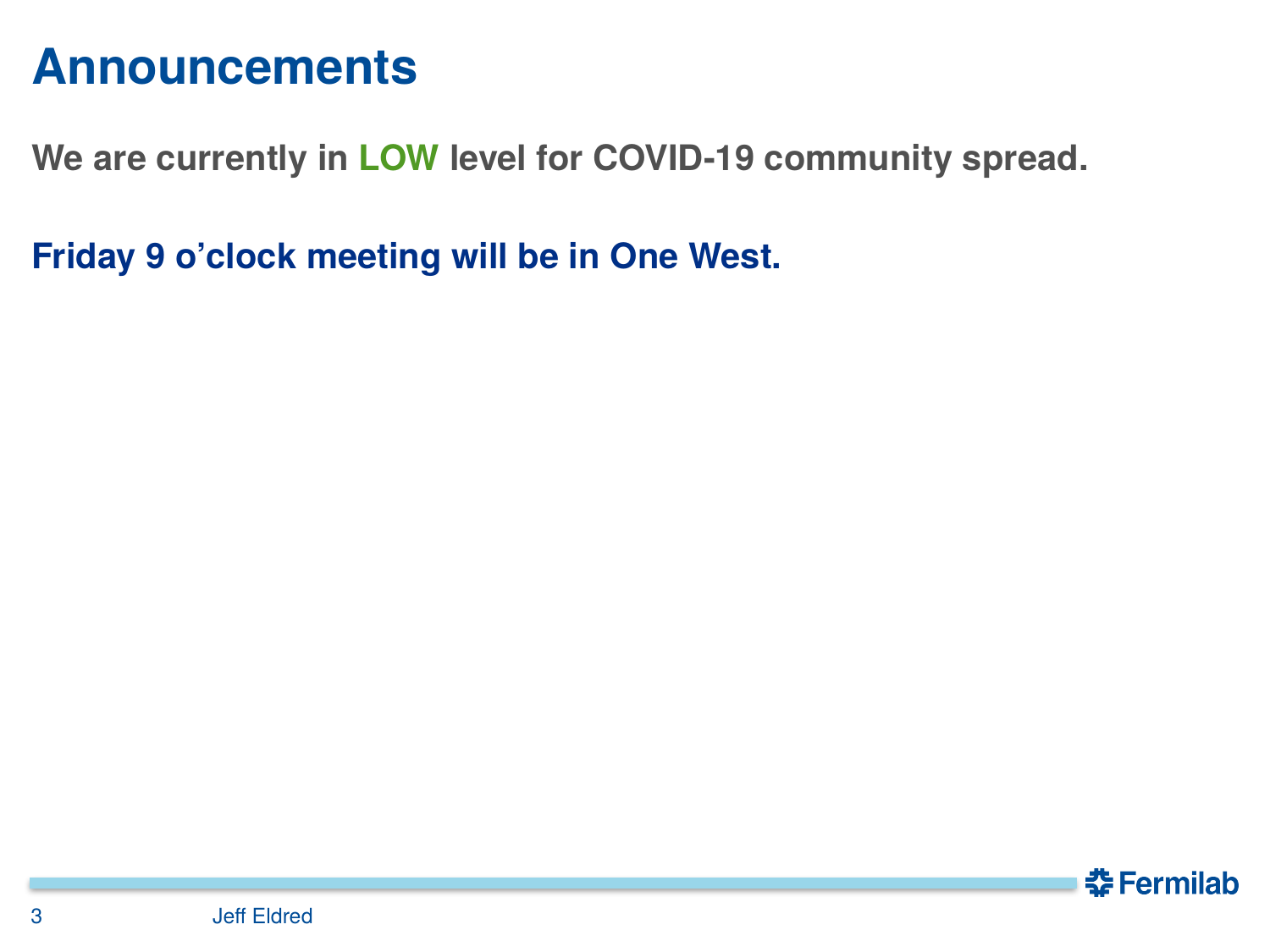

# Announcements
We are currently in LOW level for COVID-19 community spread.

Friday 9 o’clock meeting will be in One West.
3
Jeff Eldred